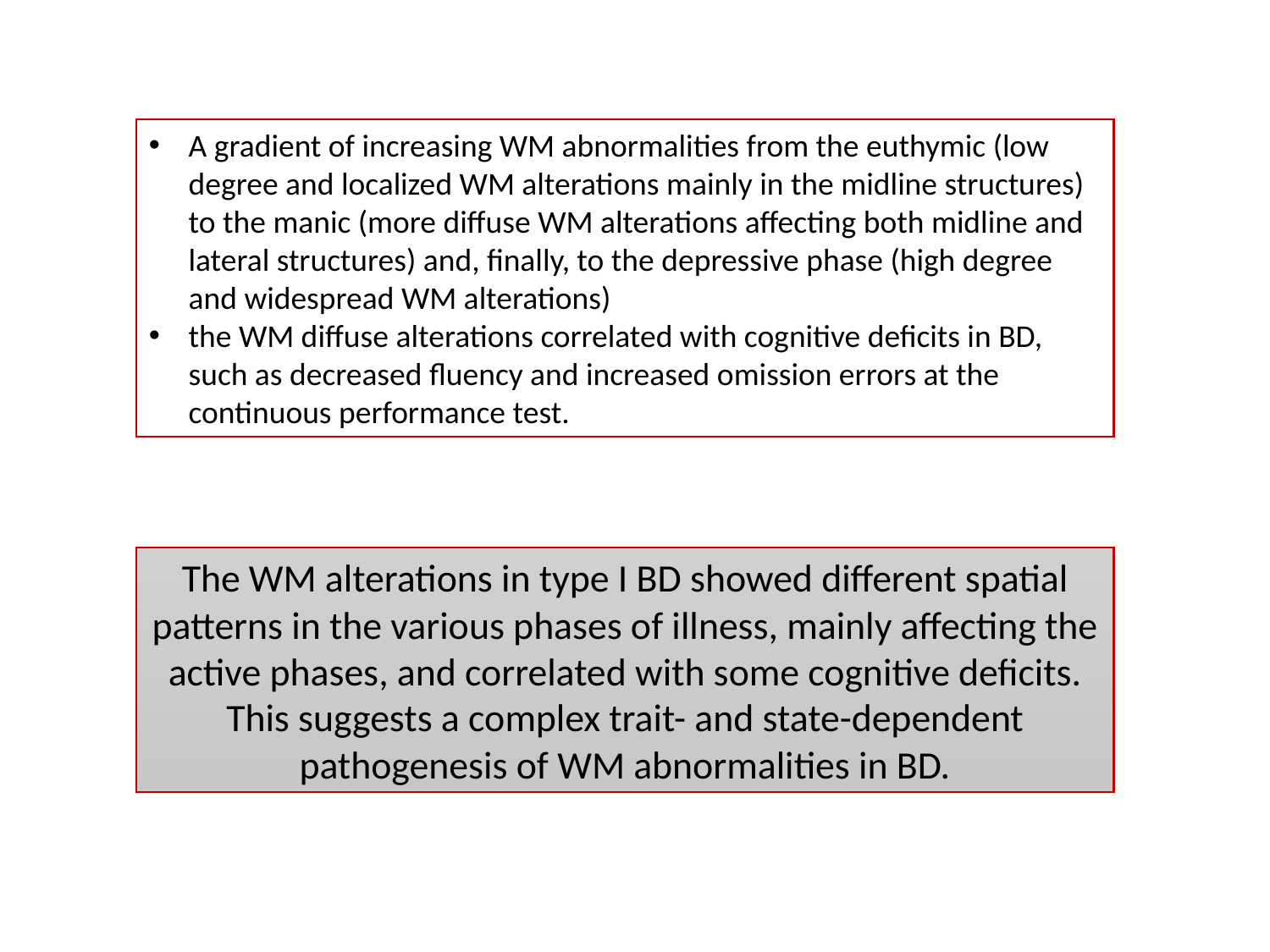

A gradient of increasing WM abnormalities from the euthymic (low degree and localized WM alterations mainly in the midline structures) to the manic (more diffuse WM alterations affecting both midline and lateral structures) and, finally, to the depressive phase (high degree and widespread WM alterations)
the WM diffuse alterations correlated with cognitive deficits in BD, such as decreased fluency and increased omission errors at the continuous performance test.
The WM alterations in type I BD showed different spatial patterns in the various phases of illness, mainly affecting the active phases, and correlated with some cognitive deficits. This suggests a complex trait- and state-dependent pathogenesis of WM abnormalities in BD.